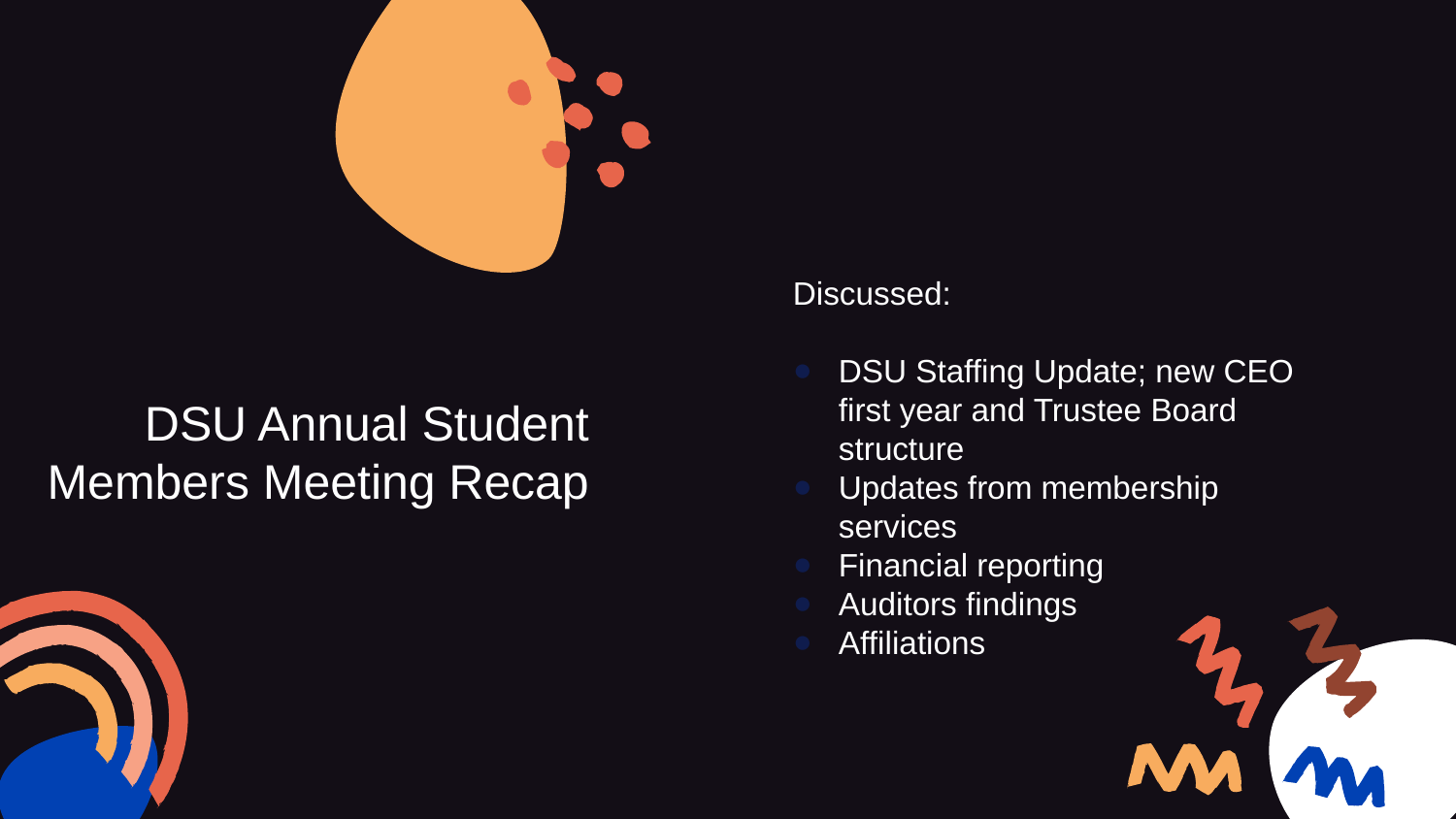

Discussed:

DSU Staffing Update; new CEO first year and Trustee Board structure
Updates from membership services
Financial reporting
Auditors findings
Affiliations

# DSU Annual Student Members Meeting Recap